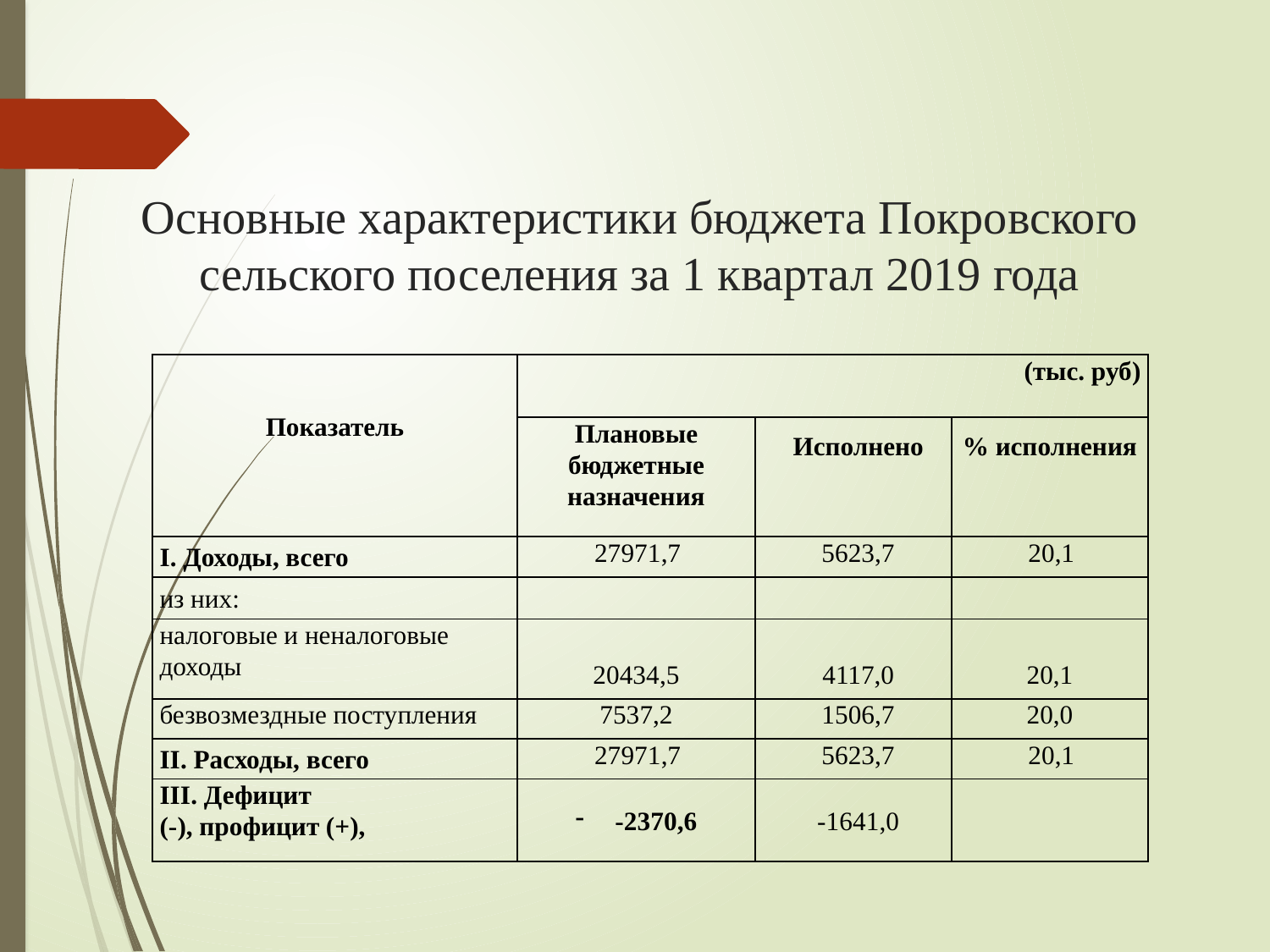

# Основные характеристики бюджета Покровского сельского поселения за 1 квартал 2019 года
| Показатель | (тыс. руб) |  |  |
| --- | --- | --- | --- |
|  | Плановые бюджетные назначения | Исполнено | % исполнения |
| I. Доходы, всего | 27971,7 | 5623,7 | 20,1 |
| из них: |  |  |  |
| налоговые и неналоговые доходы |  |  |  |
|  | 20434,5 | 4117,0 | 20,1 |
| безвозмездные поступления | 7537,2 | 1506,7 | 20,0 |
| II. Расходы, всего | 27971,7 | 5623,7 | 20,1 |
| III. Дефицит (-), профицит (+), | -2370,6 | -1641,0 |  |